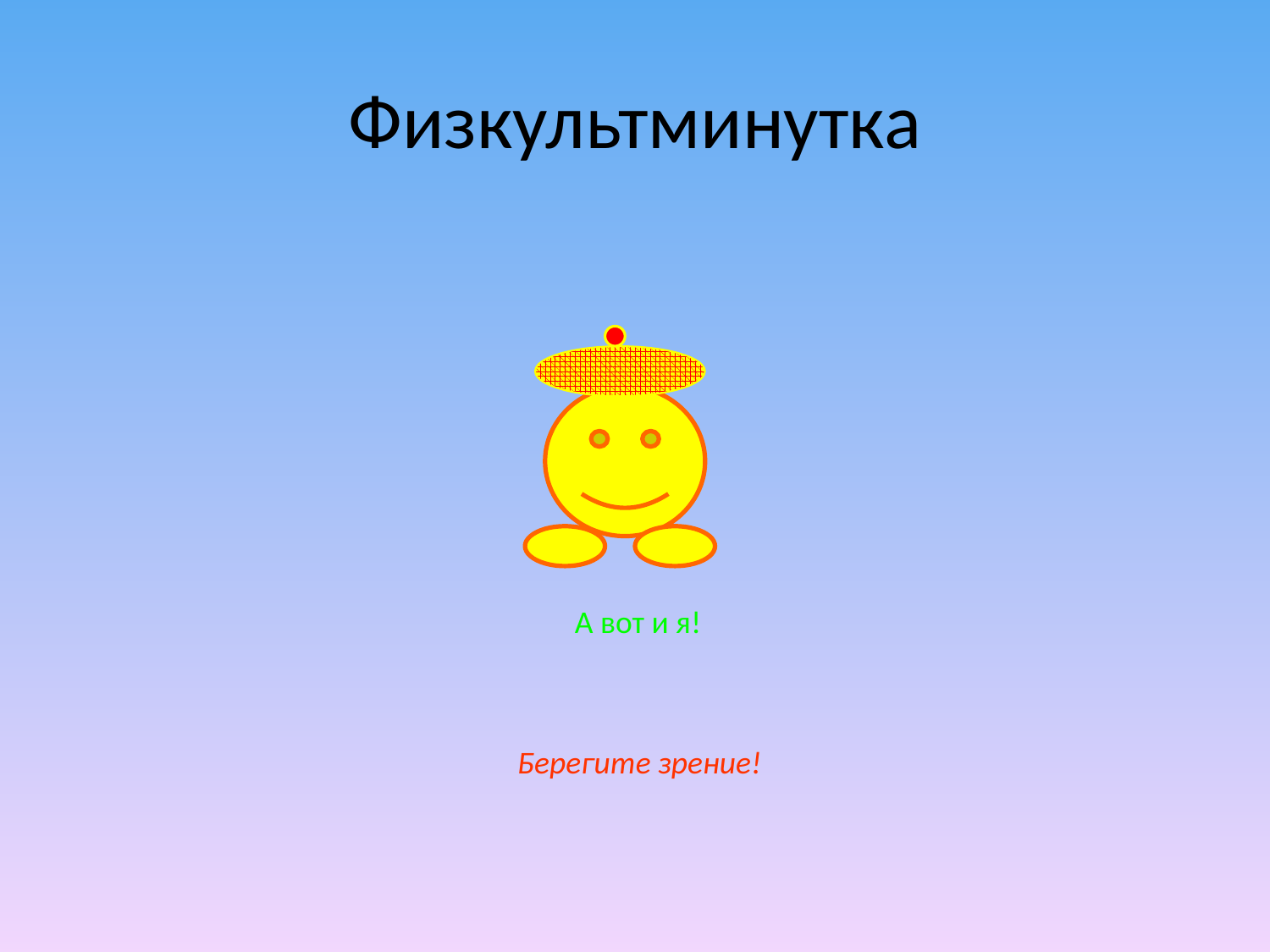

# Физкультминутка

А вот и я!
Берегите зрение!